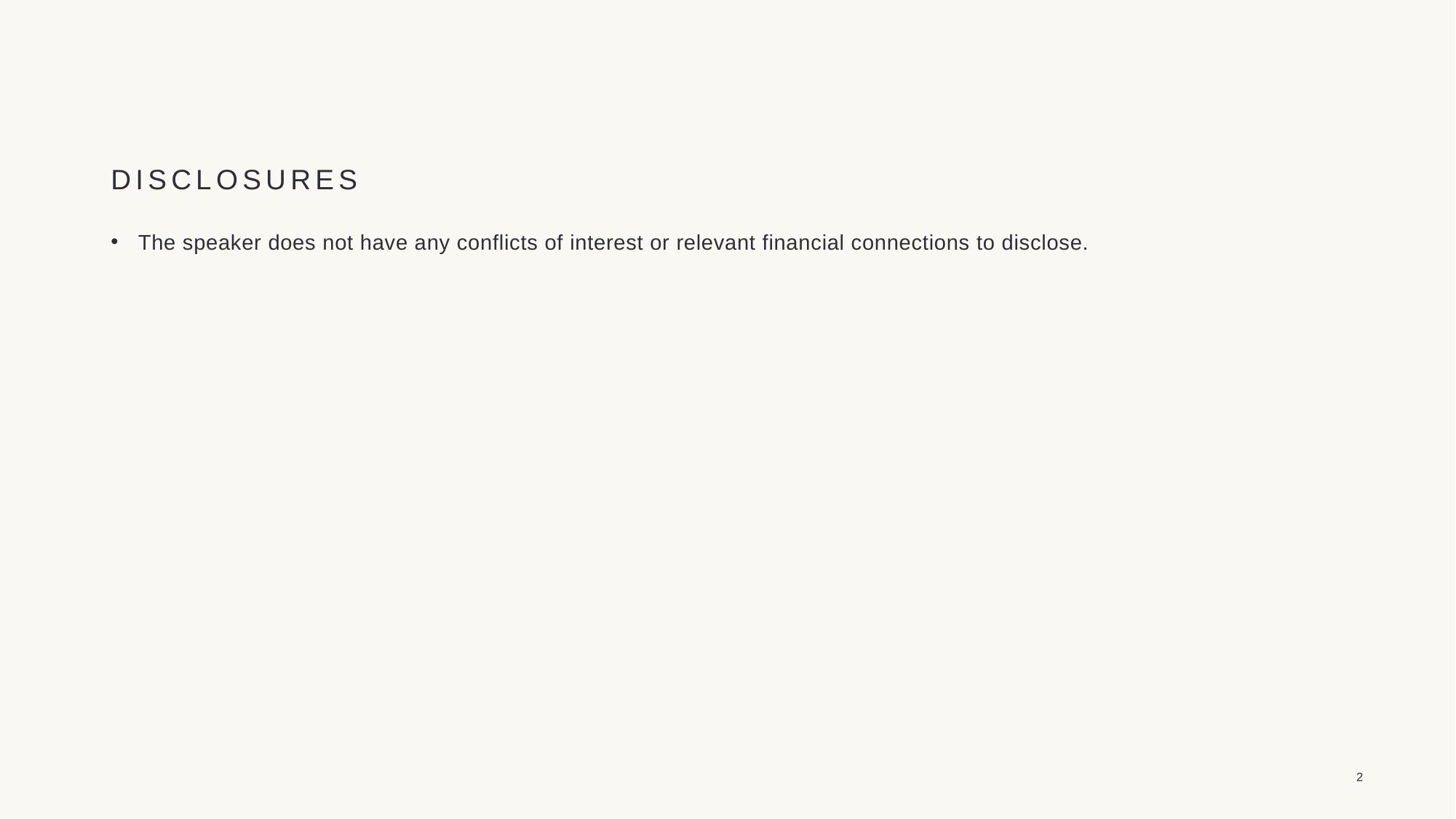

# Disclosures
The speaker does not have any conflicts of interest or relevant financial connections to disclose.
2